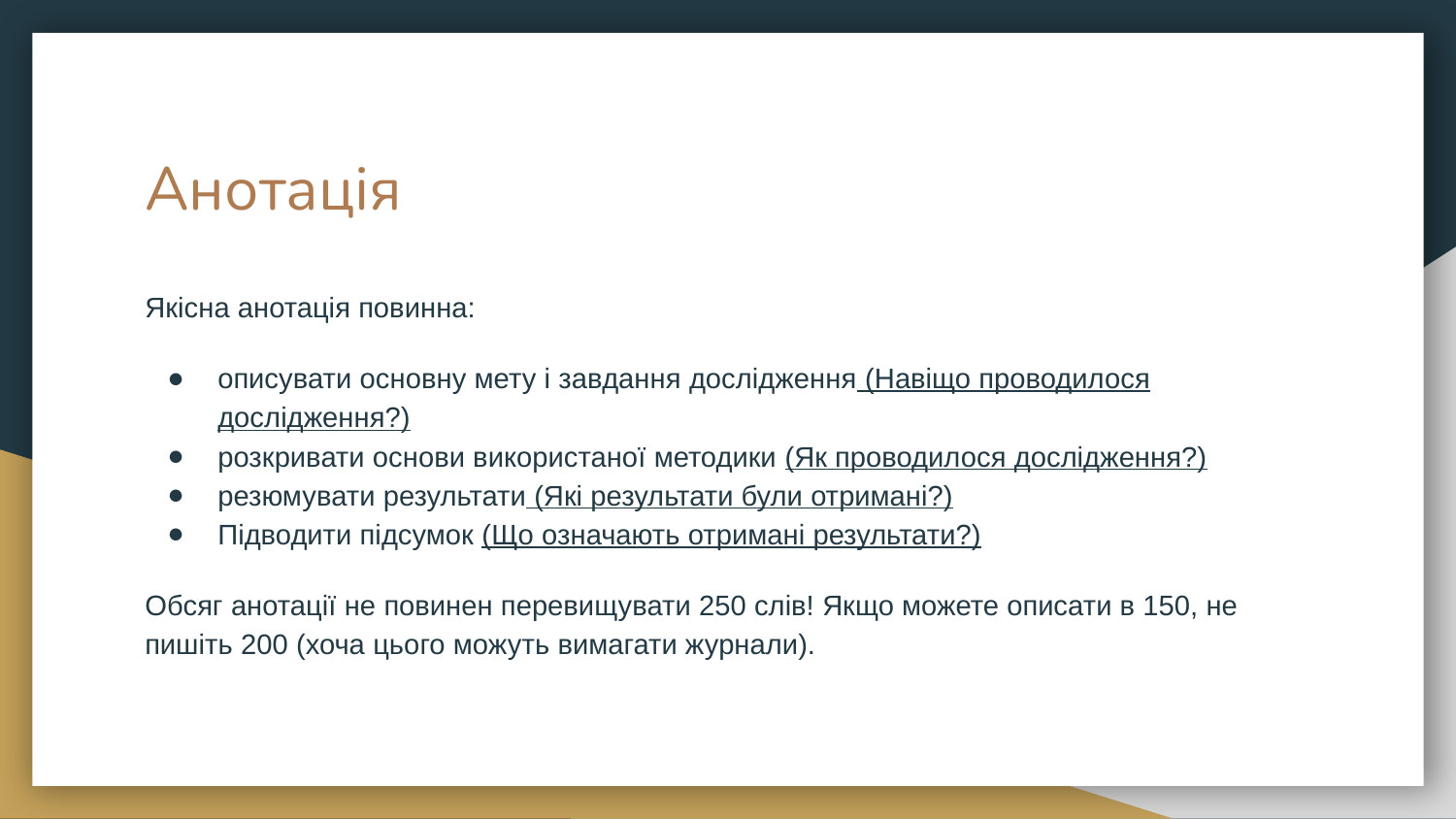

# Анотація
Якісна анотація повинна:
описувати основну мету і завдання дослідження (Навіщо проводилося дослідження?)
розкривати основи використаної методики (Як проводилося дослідження?)
резюмувати результати (Які результати були отримані?)
Підводити підсумок (Що означають отримані результати?)
Обсяг анотації не повинен перевищувати 250 слів! Якщо можете описати в 150, не пишіть 200 (хоча цього можуть вимагати журнали).